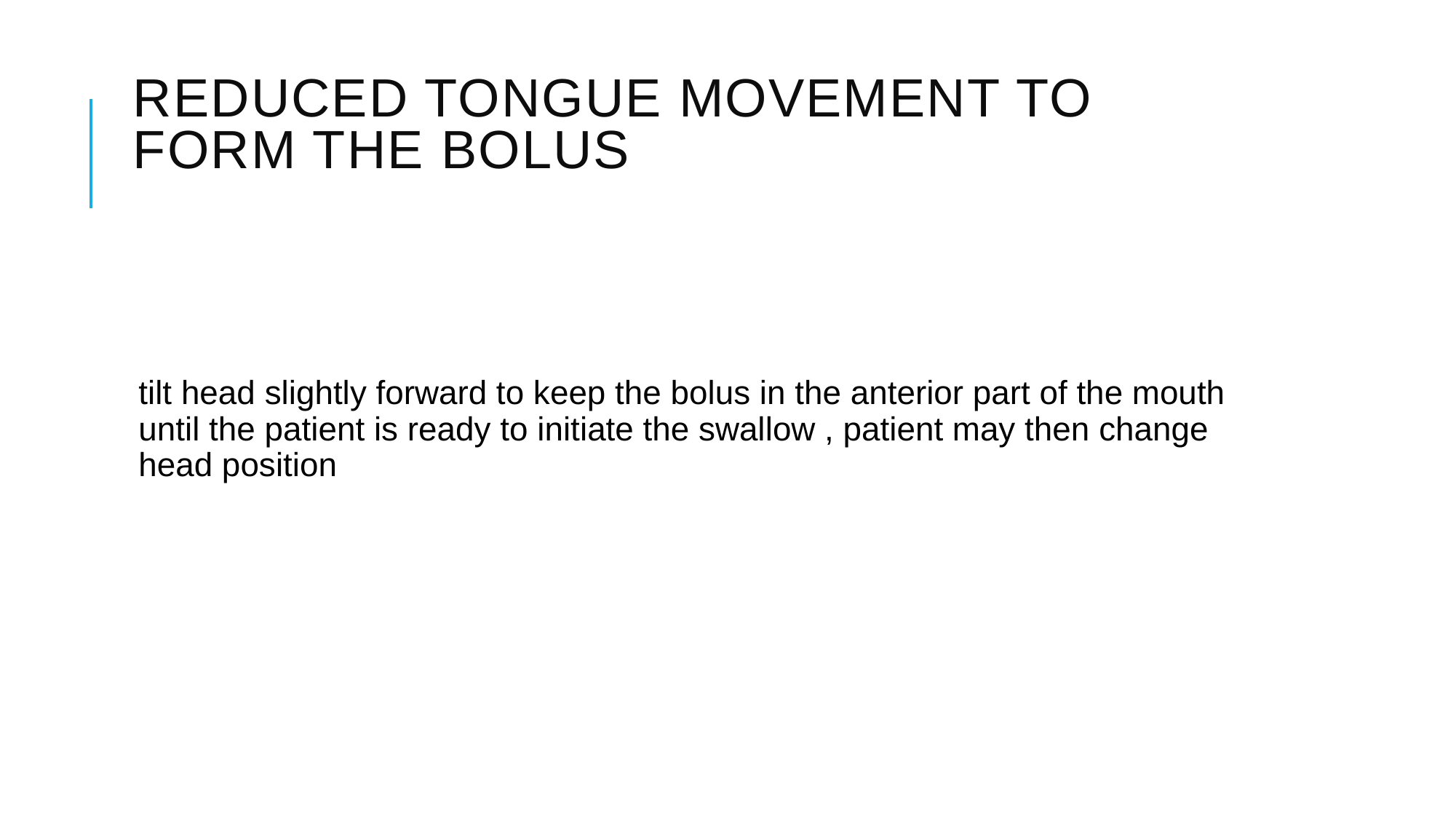

# Reduced tongue movement to form the bolus

tilt head slightly forward to keep the bolus in the anterior part of the mouth until the patient is ready to initiate the swallow , patient may then change head position